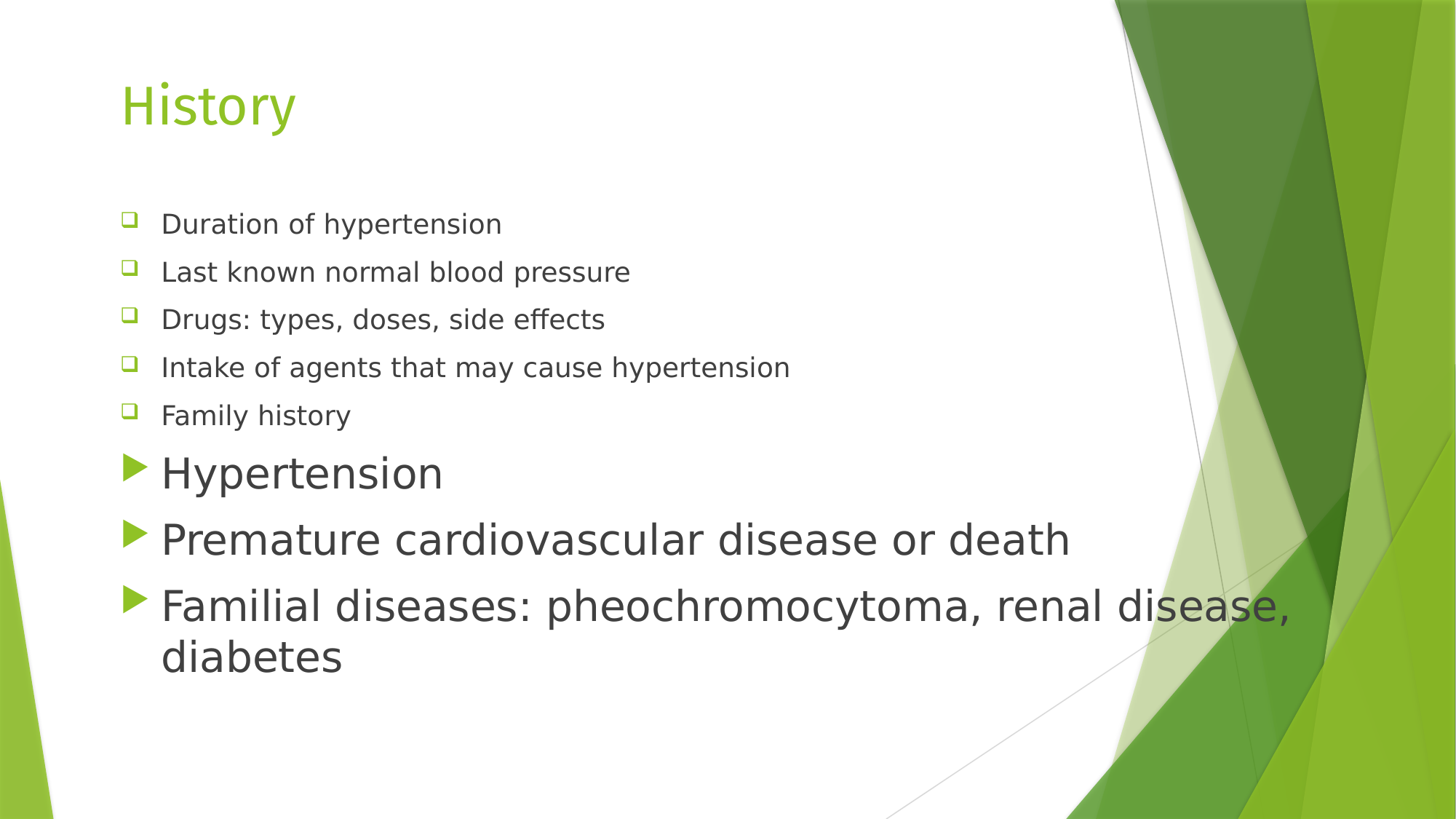

# History
Duration of hypertension
Last known normal blood pressure
Drugs: types, doses, side effects
Intake of agents that may cause hypertension
Family history
Hypertension
Premature cardiovascular disease or death
Familial diseases: pheochromocytoma, renal disease, diabetes